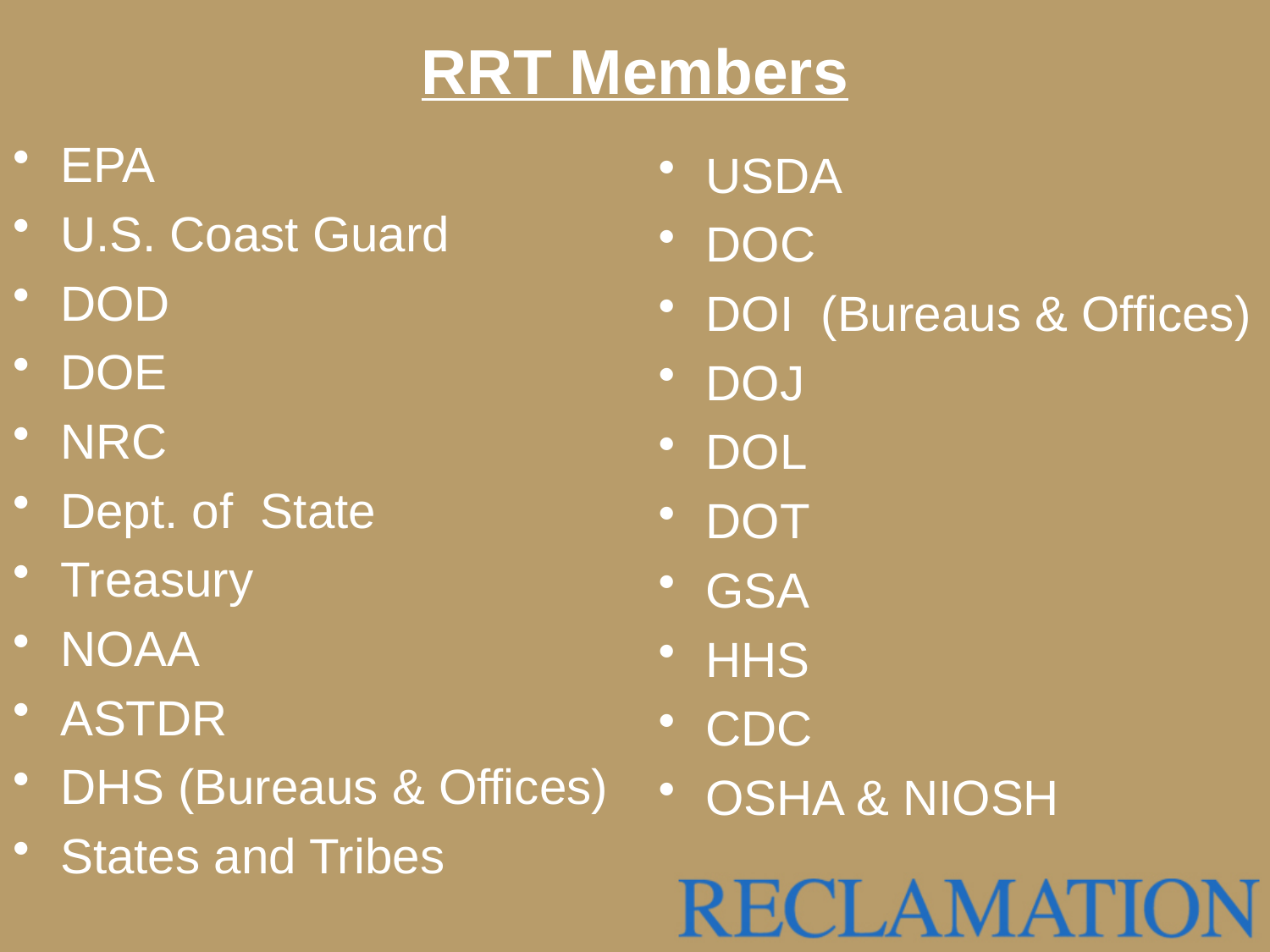

# RRT Members
EPA
U.S. Coast Guard
DOD
DOE
NRC
Dept. of  State
Treasury
NOAA
ASTDR
DHS (Bureaus & Offices)
States and Tribes

USDA
DOC
DOI  (Bureaus & Offices)
DOJ
DOL
DOT
GSA
HHS
CDC
OSHA & NIOSH